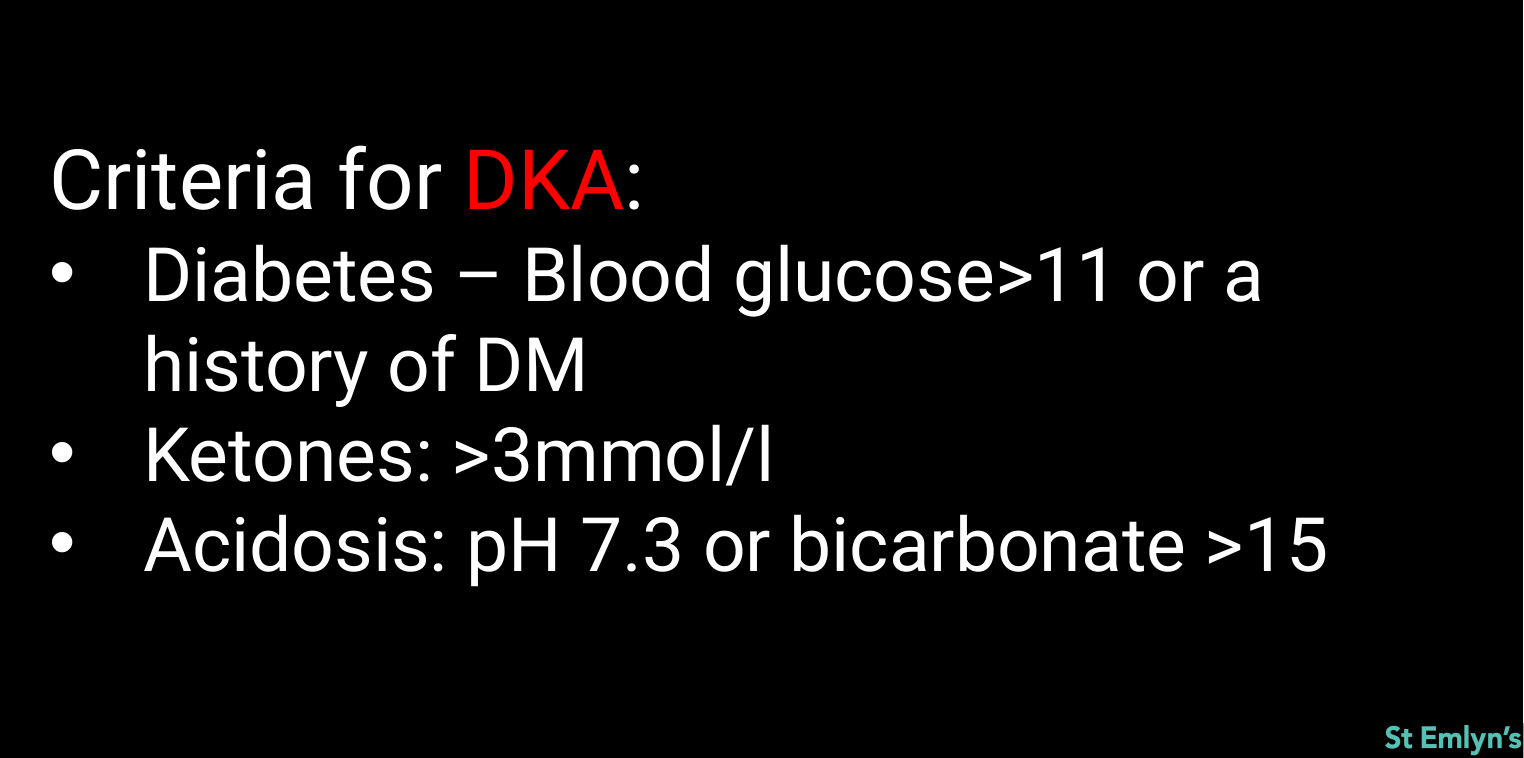

Criteria for DKA:
Diabetes – Blood glucose>11 or a history of DM
Ketones: >3mmol/l
Acidosis: pH 7.3 or bicarbonate >15